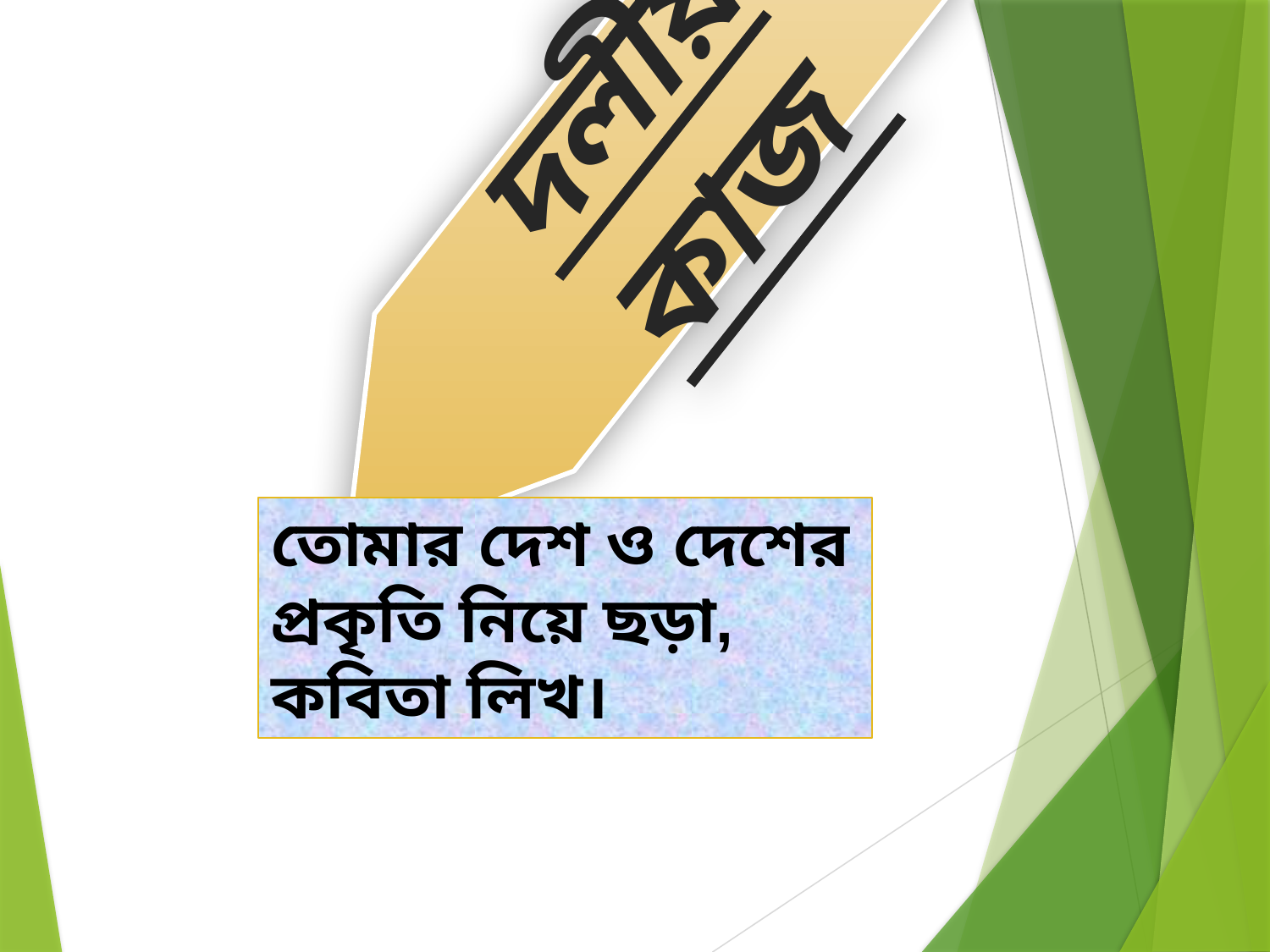

দলীয় কাজ
তোমার দেশ ও দেশের প্রকৃতি নিয়ে ছড়া, কবিতা লিখ।